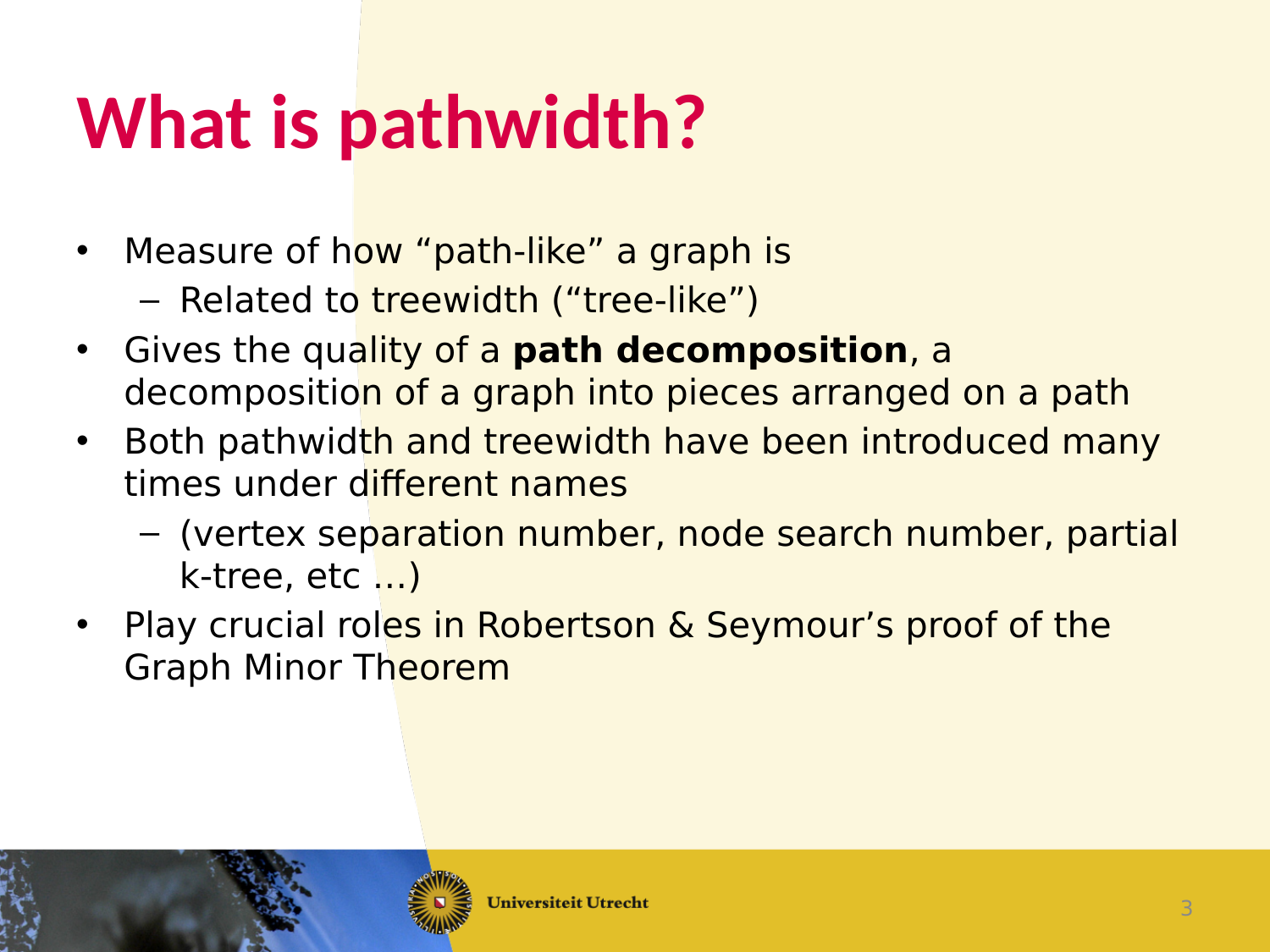

# What is pathwidth?
Measure of how “path-like” a graph is
Related to treewidth (“tree-like”)
Gives the quality of a path decomposition, a decomposition of a graph into pieces arranged on a path
Both pathwidth and treewidth have been introduced many times under different names
(vertex separation number, node search number, partial k-tree, etc …)
Play crucial roles in Robertson & Seymour’s proof of the Graph Minor Theorem
3